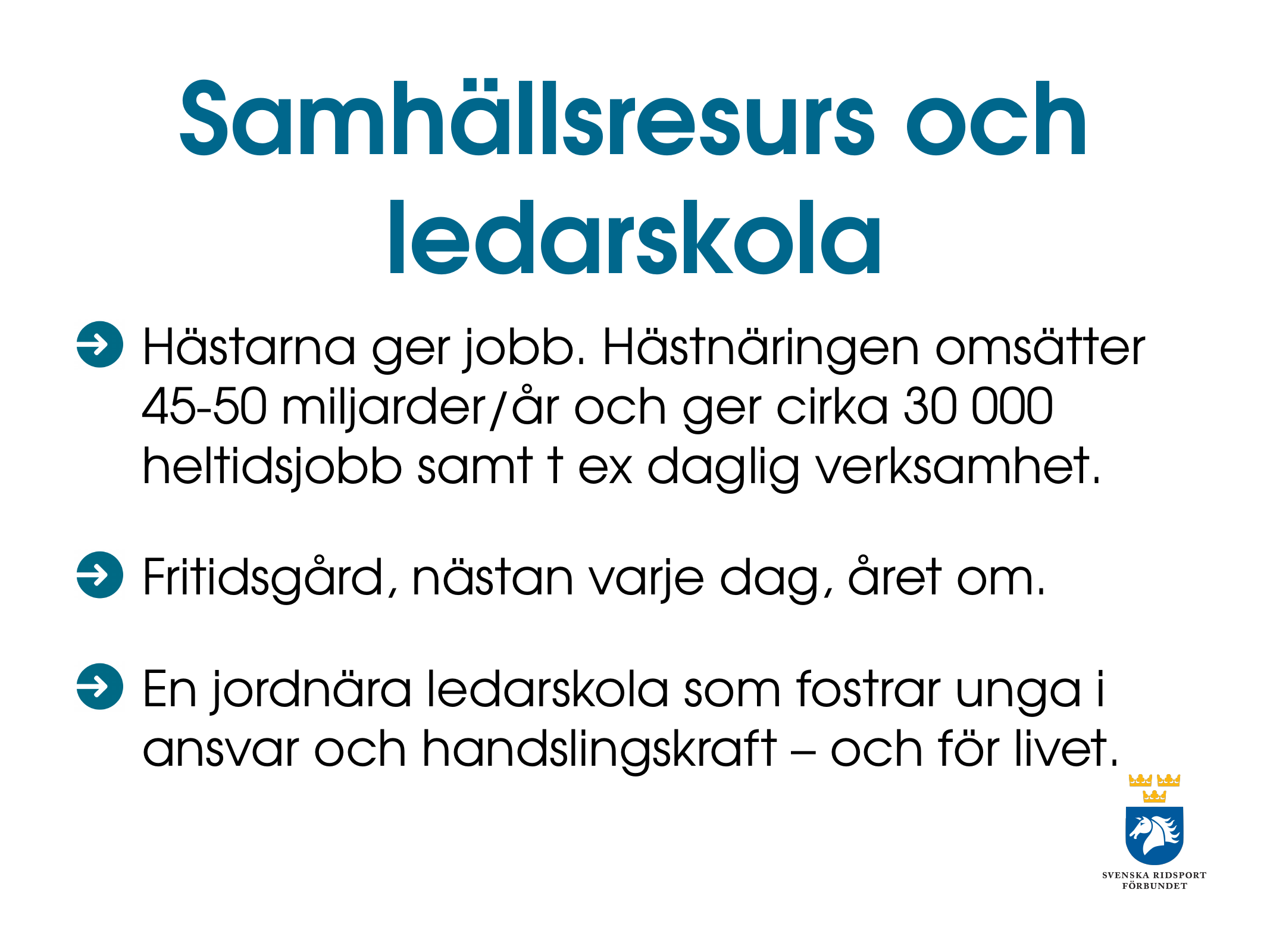

# Samhällsresurs och ledarskola
Hästarna ger jobb. Hästnäringen omsätter 45-50 miljarder/år och ger cirka 30 000 heltidsjobb samt t ex daglig verksamhet.
Fritidsgård, nästan varje dag, året om.
En jordnära ledarskola som fostrar unga i ansvar och handslingskraft – och för livet.